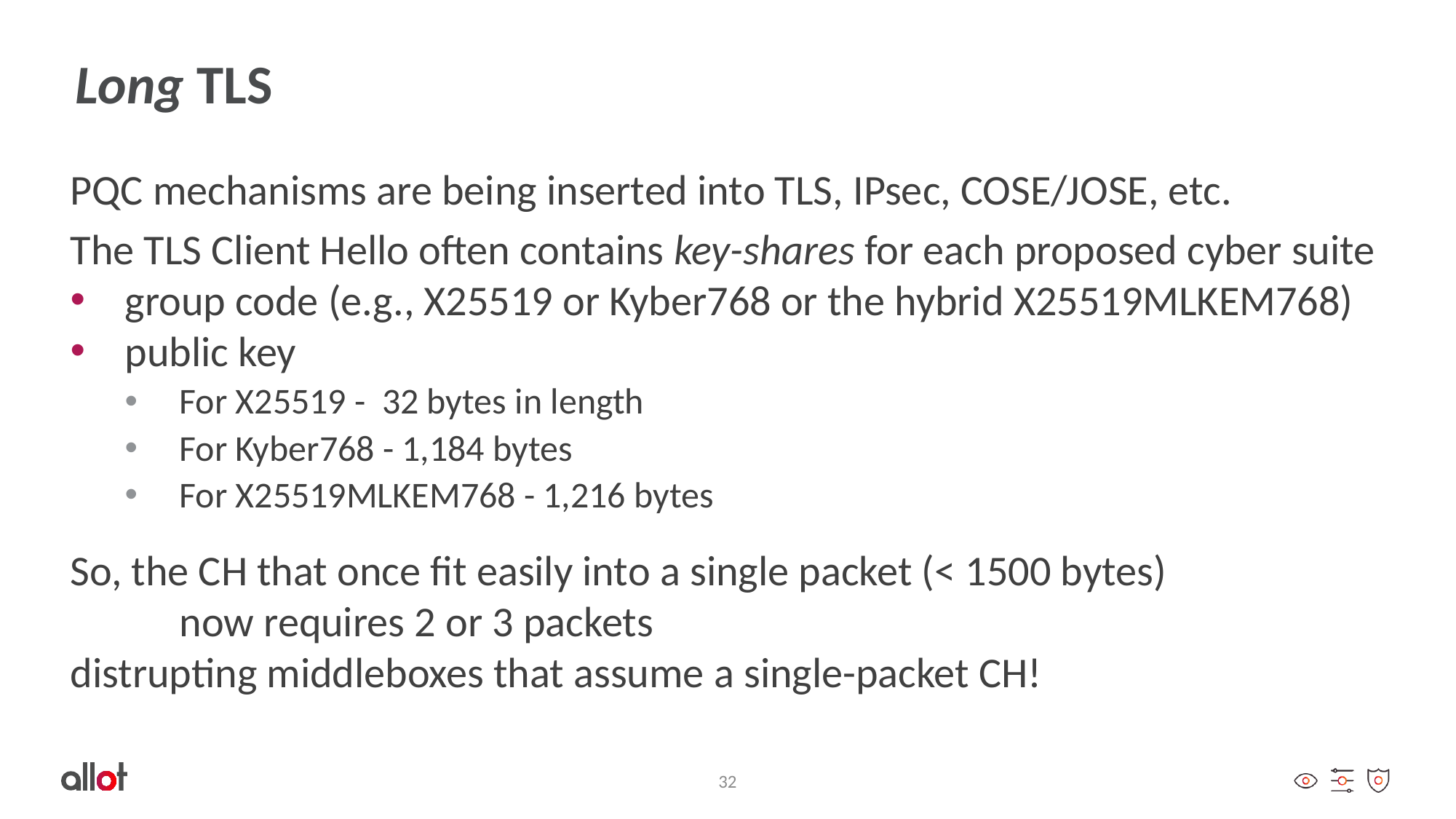

# Long TLS
PQC mechanisms are being inserted into TLS, IPsec, COSE/JOSE, etc.
The TLS Client Hello often contains key-shares for each proposed cyber suite
group code (e.g., X25519 or Kyber768 or the hybrid X25519MLKEM768)
public key
For X25519 -  32 bytes in length
For Kyber768 - 1,184 bytes
For X25519MLKEM768 - 1,216 bytes
So, the CH that once fit easily into a single packet (< 1500 bytes)
	now requires 2 or 3 packets
distrupting middleboxes that assume a single-packet CH!
32